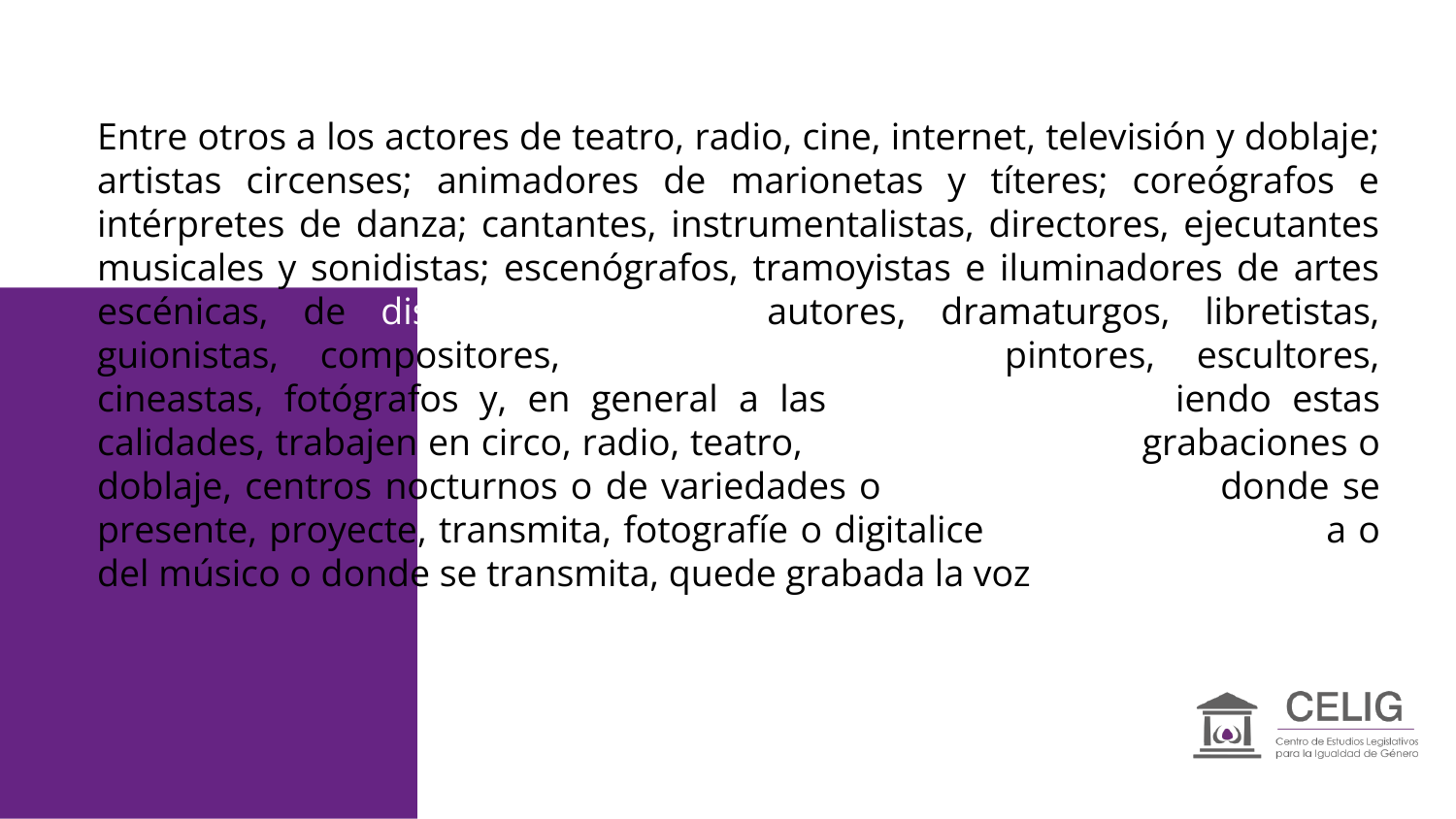

Entre otros a los actores de teatro, radio, cine, internet, televisión y doblaje; artistas circenses; animadores de marionetas y títeres; coreógrafos e intérpretes de danza; cantantes, instrumentalistas, directores, ejecutantes musicales y sonidistas; escenógrafos, tramoyistas e iluminadores de artes escénicas, de diseño y montaje; autores, dramaturgos, libretistas, guionistas, compositores, gestores culturales, pintores, escultores, cineastas, fotógrafos y, en general a las personas que, teniendo estas calidades, trabajen en circo, radio, teatro, televisión, salas de grabaciones o doblaje, centros nocturnos o de variedades o en cualquier lugar donde se presente, proyecte, transmita, fotografíe o digitalice la imagen del artista o del músico o donde se transmita, quede grabada la voz o la música.